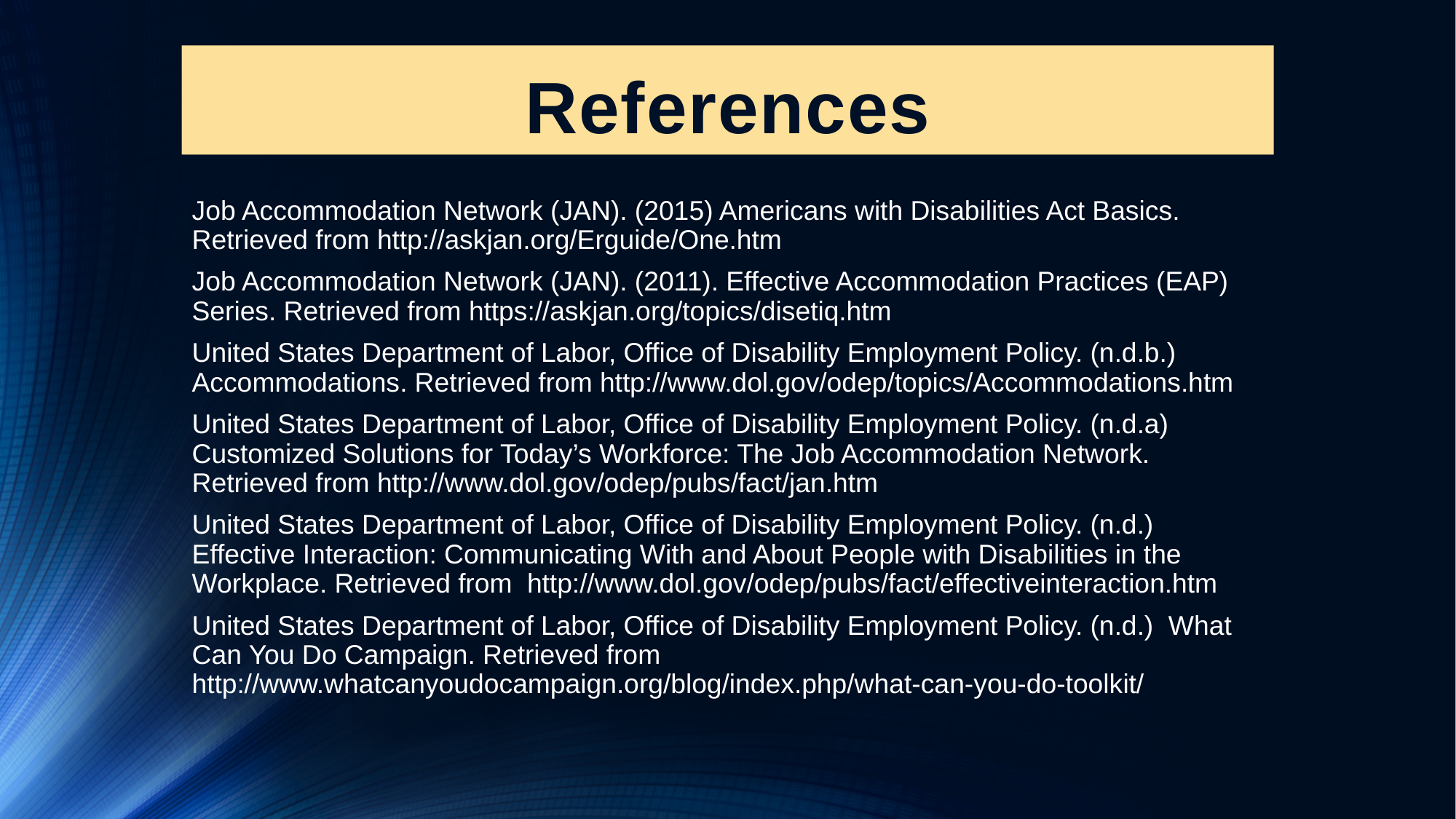

# References
Job Accommodation Network (JAN). (2015) Americans with Disabilities Act Basics. Retrieved from http://askjan.org/Erguide/One.htm
Job Accommodation Network (JAN). (2011). Effective Accommodation Practices (EAP) Series. Retrieved from https://askjan.org/topics/disetiq.htm
United States Department of Labor, Office of Disability Employment Policy. (n.d.b.) Accommodations. Retrieved from http://www.dol.gov/odep/topics/Accommodations.htm
United States Department of Labor, Office of Disability Employment Policy. (n.d.a) Customized Solutions for Today’s Workforce: The Job Accommodation Network. Retrieved from http://www.dol.gov/odep/pubs/fact/jan.htm
United States Department of Labor, Office of Disability Employment Policy. (n.d.) Effective Interaction: Communicating With and About People with Disabilities in the Workplace. Retrieved from  http://www.dol.gov/odep/pubs/fact/effectiveinteraction.htm
United States Department of Labor, Office of Disability Employment Policy. (n.d.)  What Can You Do Campaign. Retrieved from http://www.whatcanyoudocampaign.org/blog/index.php/what-can-you-do-toolkit/